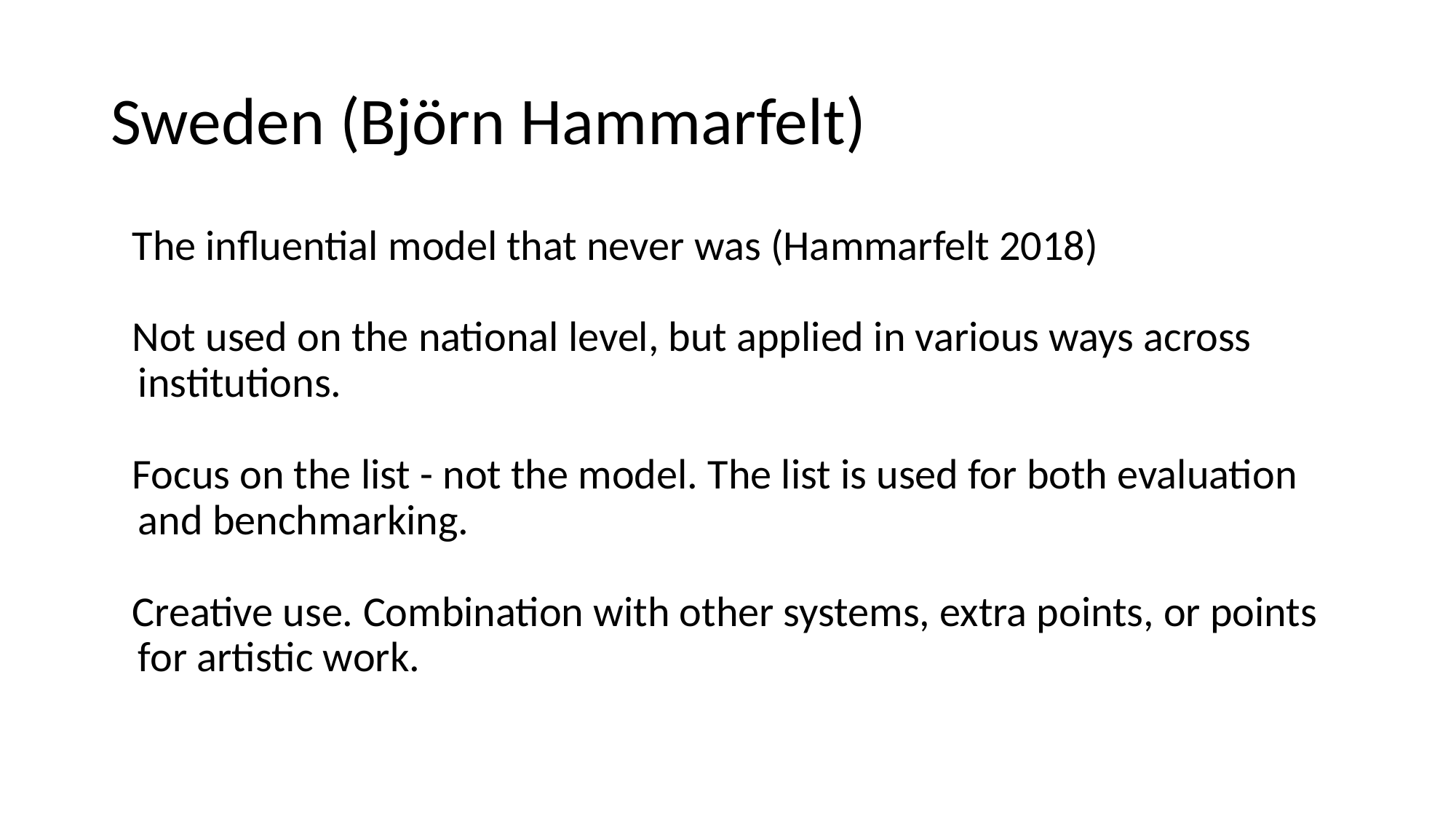

# Sweden (Björn Hammarfelt)
The influential model that never was (Hammarfelt 2018)

Not used on the national level, but applied in various ways across institutions.

Focus on the list - not the model. The list is used for both evaluation and benchmarking.

Creative use. Combination with other systems, extra points, or points for artistic work.